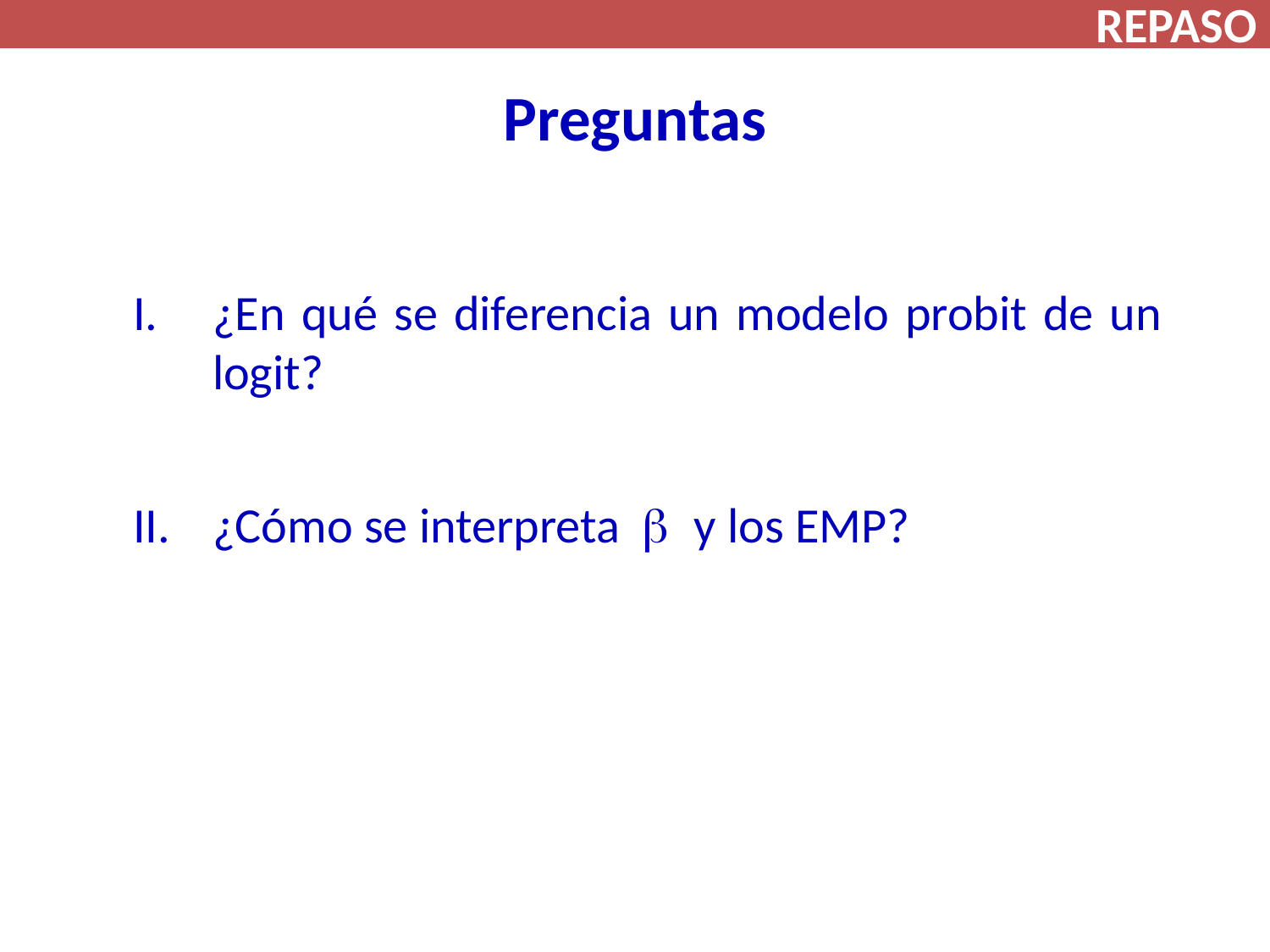

REPASO
# Preguntas

¿En qué se diferencia un modelo probit de un logit?

¿Cómo se interpreta  β y los EMP?